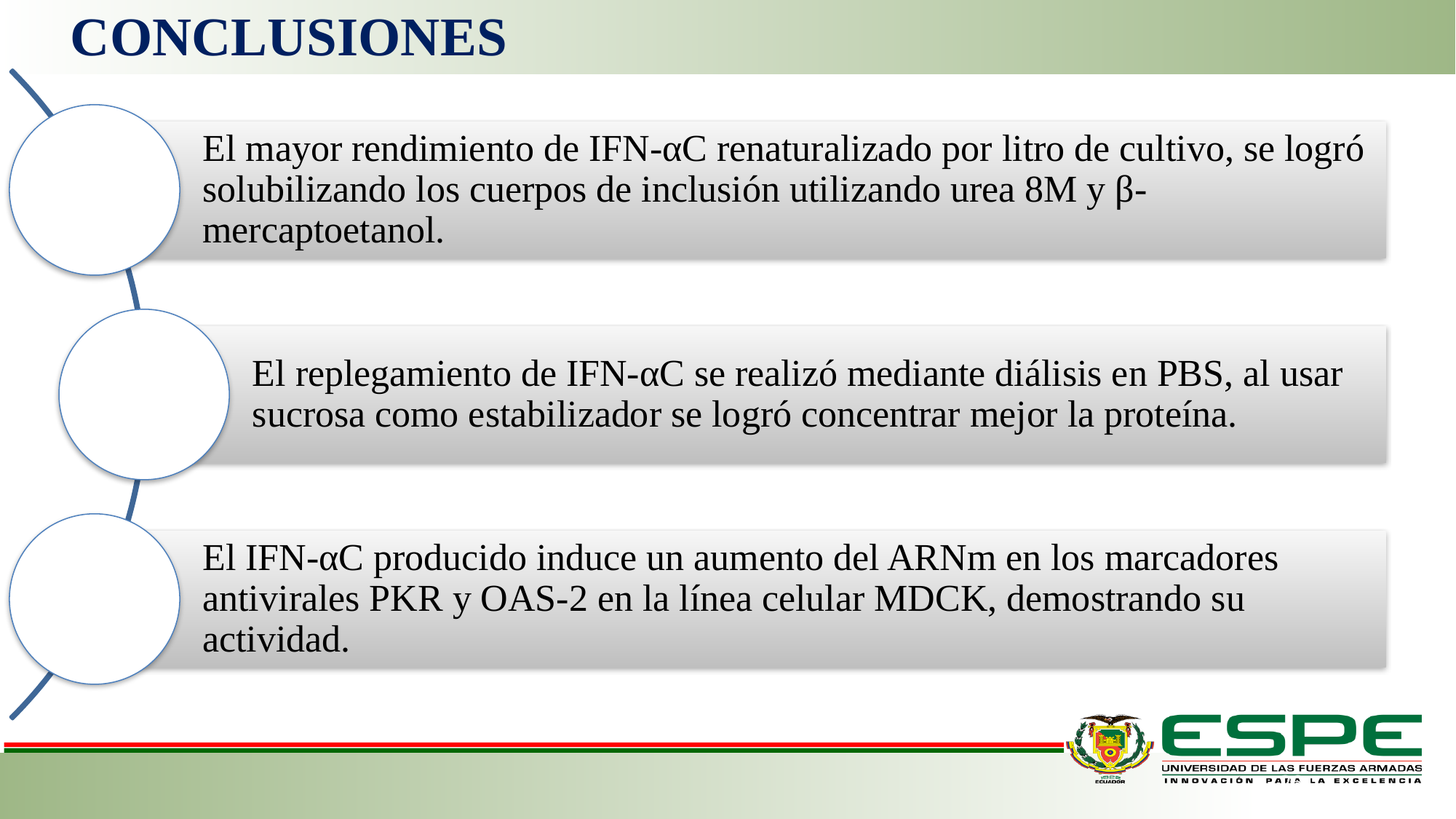

CONCLUSIONES
El mayor rendimiento de IFN-αC renaturalizado por litro de cultivo, se logró solubilizando los cuerpos de inclusión utilizando urea 8M y β-mercaptoetanol.
El replegamiento de IFN-αC se realizó mediante diálisis en PBS, al usar sucrosa como estabilizador se logró concentrar mejor la proteína.
El IFN-αC producido induce un aumento del ARNm en los marcadores antivirales PKR y OAS-2 en la línea celular MDCK, demostrando su actividad.
26